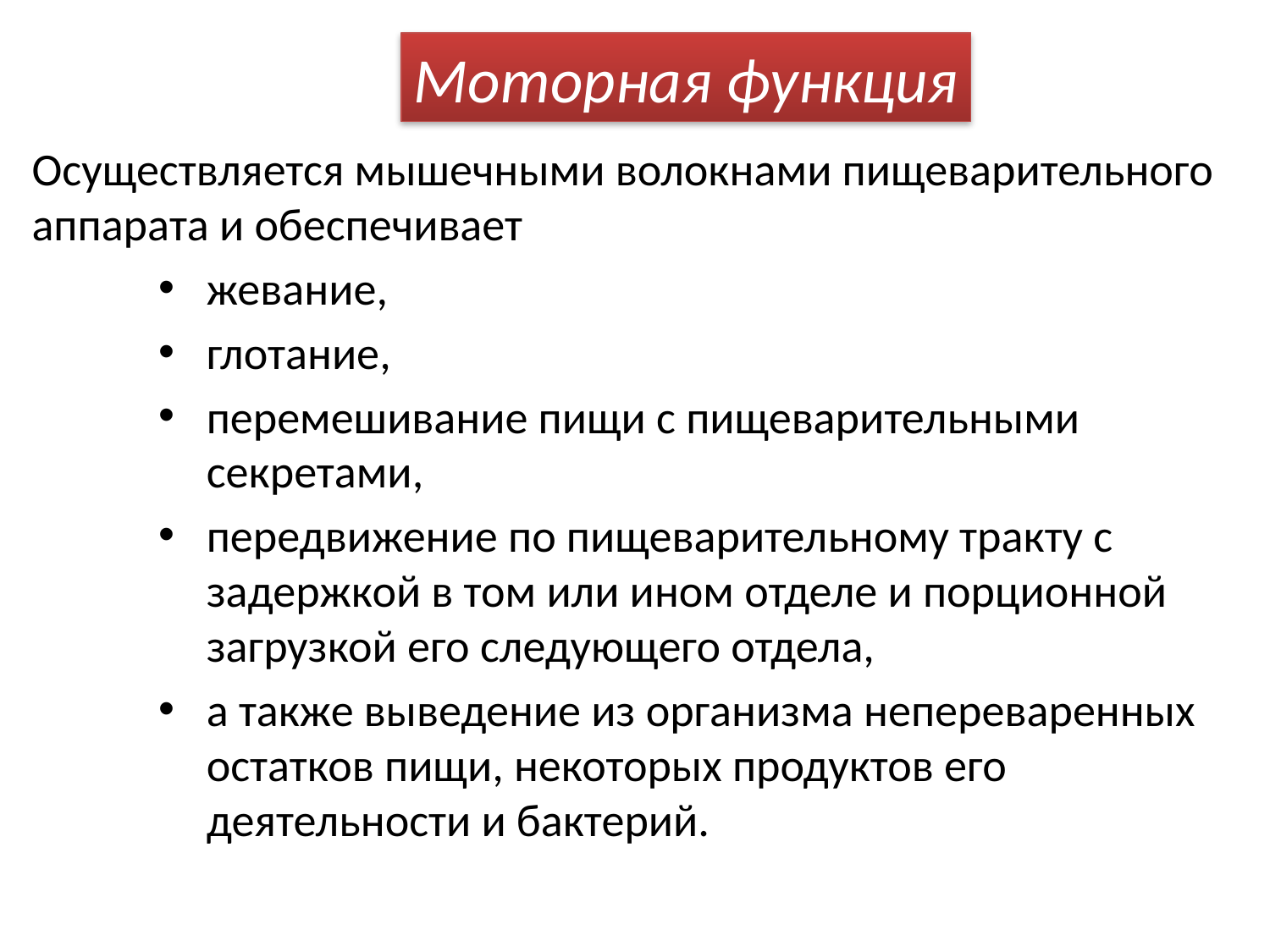

Моторная функция
Осуществляется мышечными волокнами пищеварительного аппарата и обеспечивает
жевание,
глотание,
перемешивание пищи с пищеварительными секретами,
передвижение по пищеварительному тракту с задержкой в том или ином отделе и порционной загрузкой его следующего отдела,
а также выведение из организма непереваренных остатков пищи, некоторых продуктов его деятельности и бактерий.